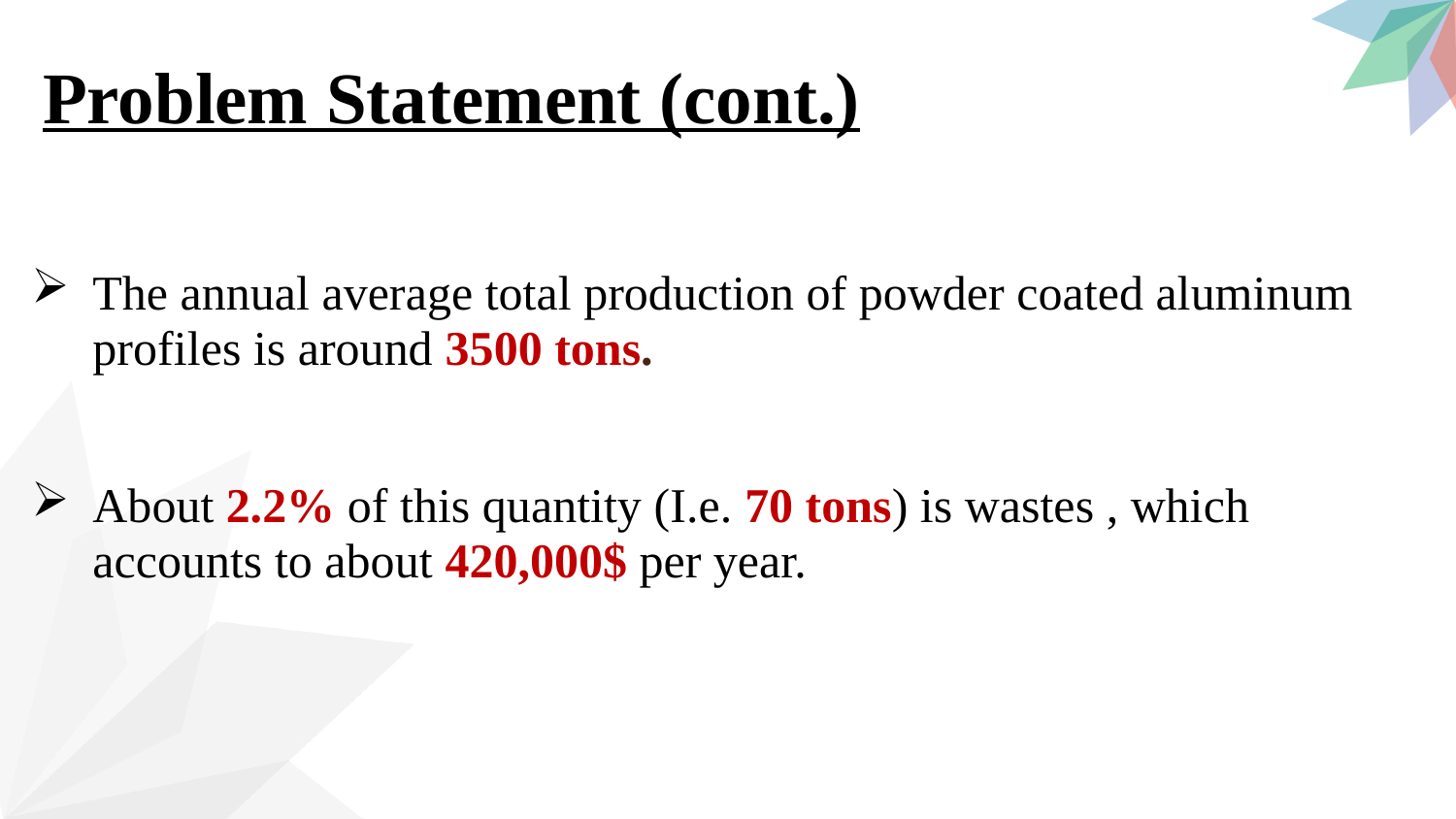

Problem Statement (cont.)

The annual average total production of powder coated aluminum profiles is around 3500 tons.

About 2.2% of this quantity (I.e. 70 tons) is wastes , which accounts to about 420,000$ per year.